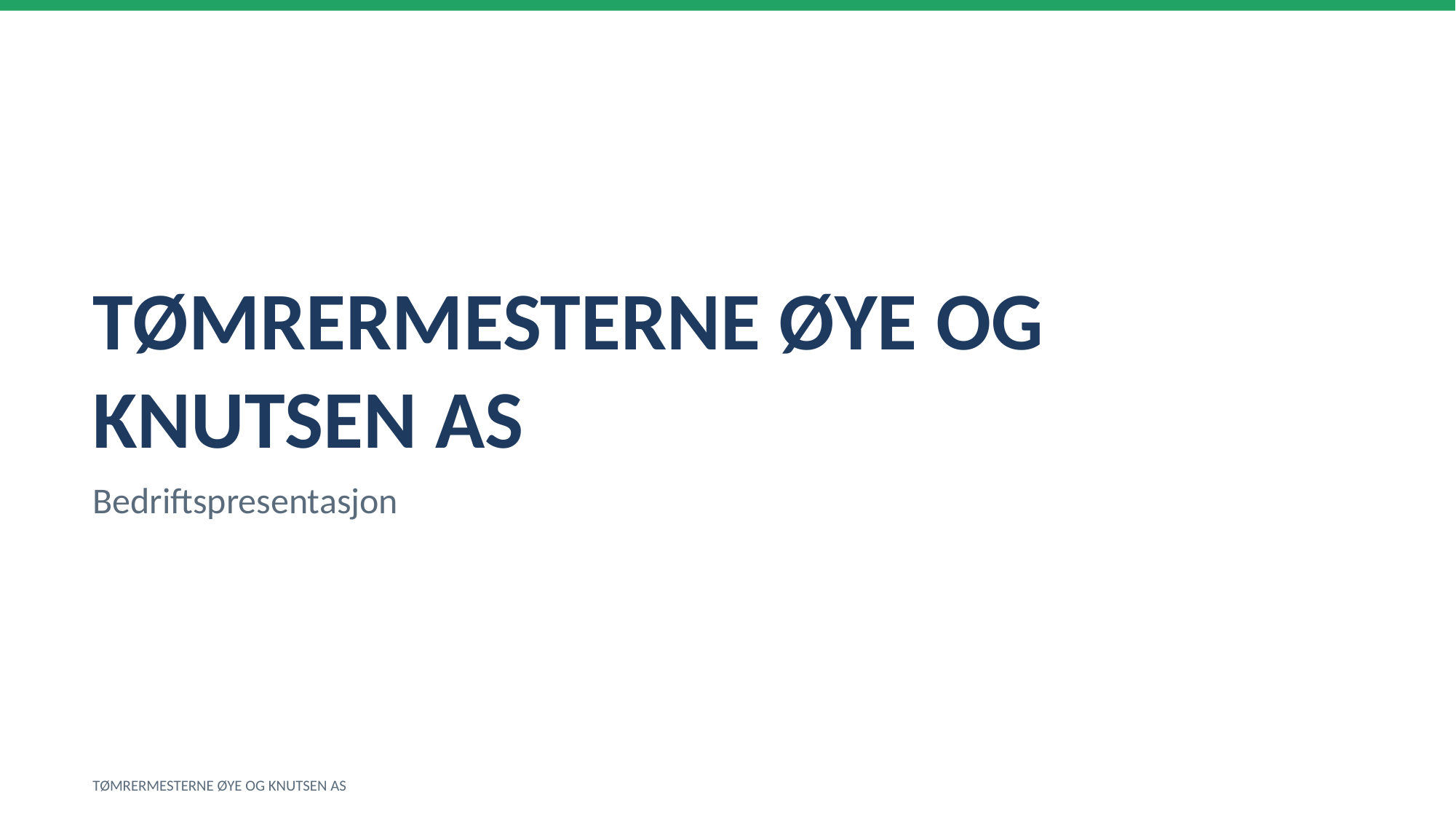

TØMRERMESTERNE ØYE OG KNUTSEN AS
Bedriftspresentasjon
TØMRERMESTERNE ØYE OG KNUTSEN AS